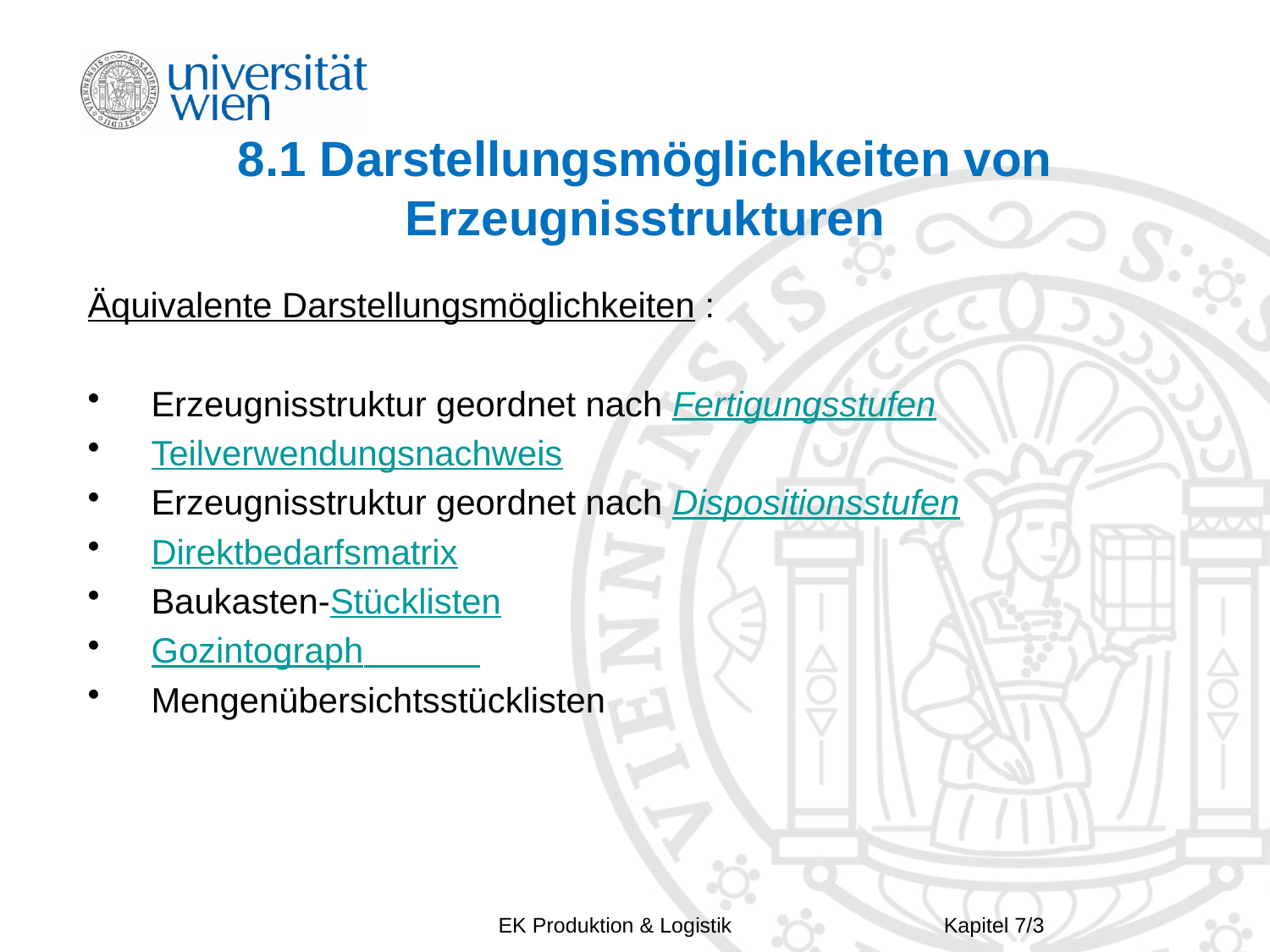

# 8.1 Darstellungsmöglichkeiten von Erzeugnisstrukturen
Äquivalente Darstellungsmöglichkeiten :

Erzeugnisstruktur geordnet nach Fertigungsstufen
Teilverwendungsnachweis
Erzeugnisstruktur geordnet nach Dispositionsstufen
Direktbedarfsmatrix
Baukasten-Stücklisten
Gozintograph
Mengenübersichtsstücklisten